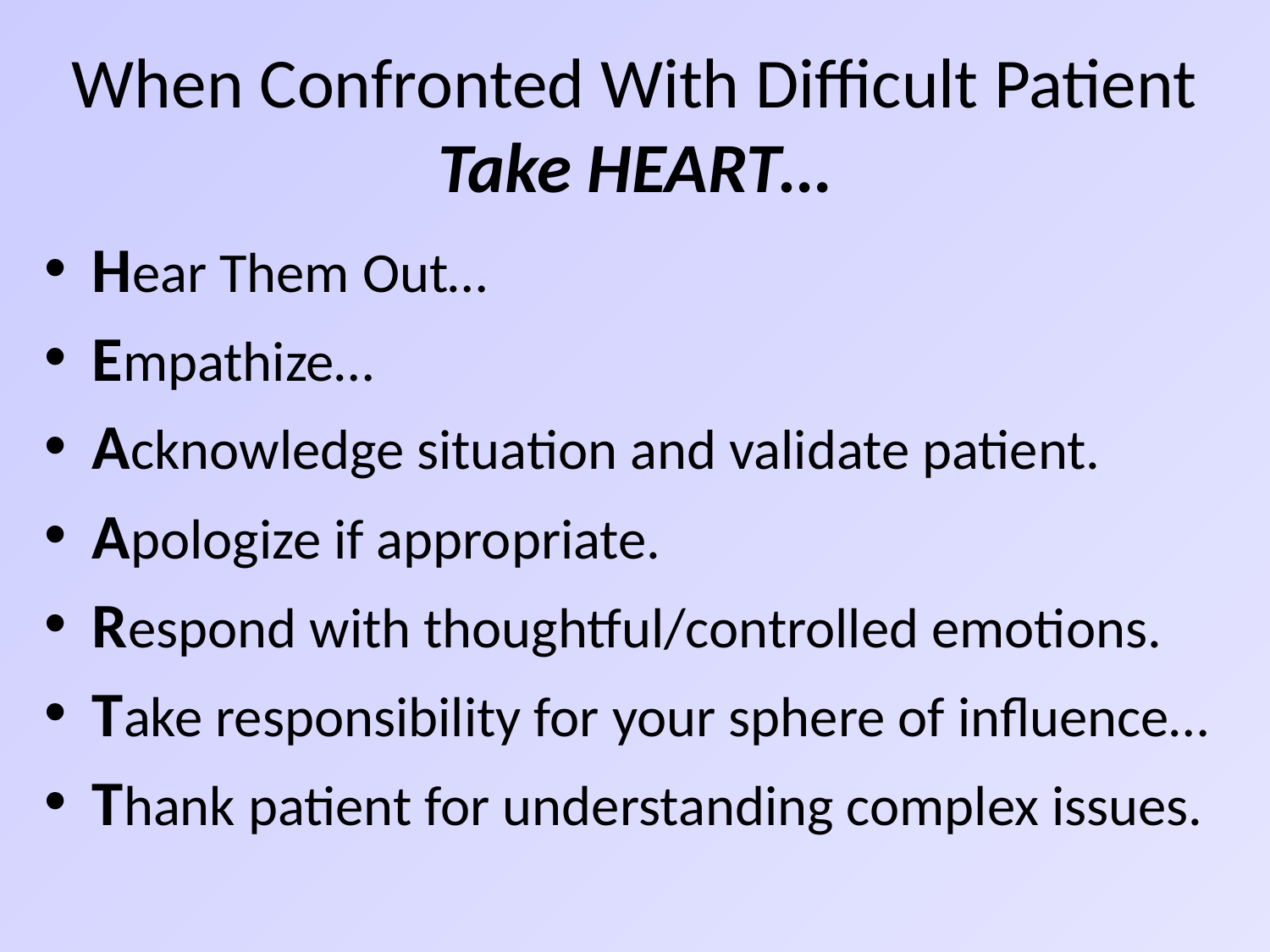

# When Confronted With Difficult Patient Take HEART…
Hear Them Out…
Empathize…
Acknowledge situation and validate patient.
Apologize if appropriate.
Respond with thoughtful/controlled emotions.
Take responsibility for your sphere of influence…
Thank patient for understanding complex issues.